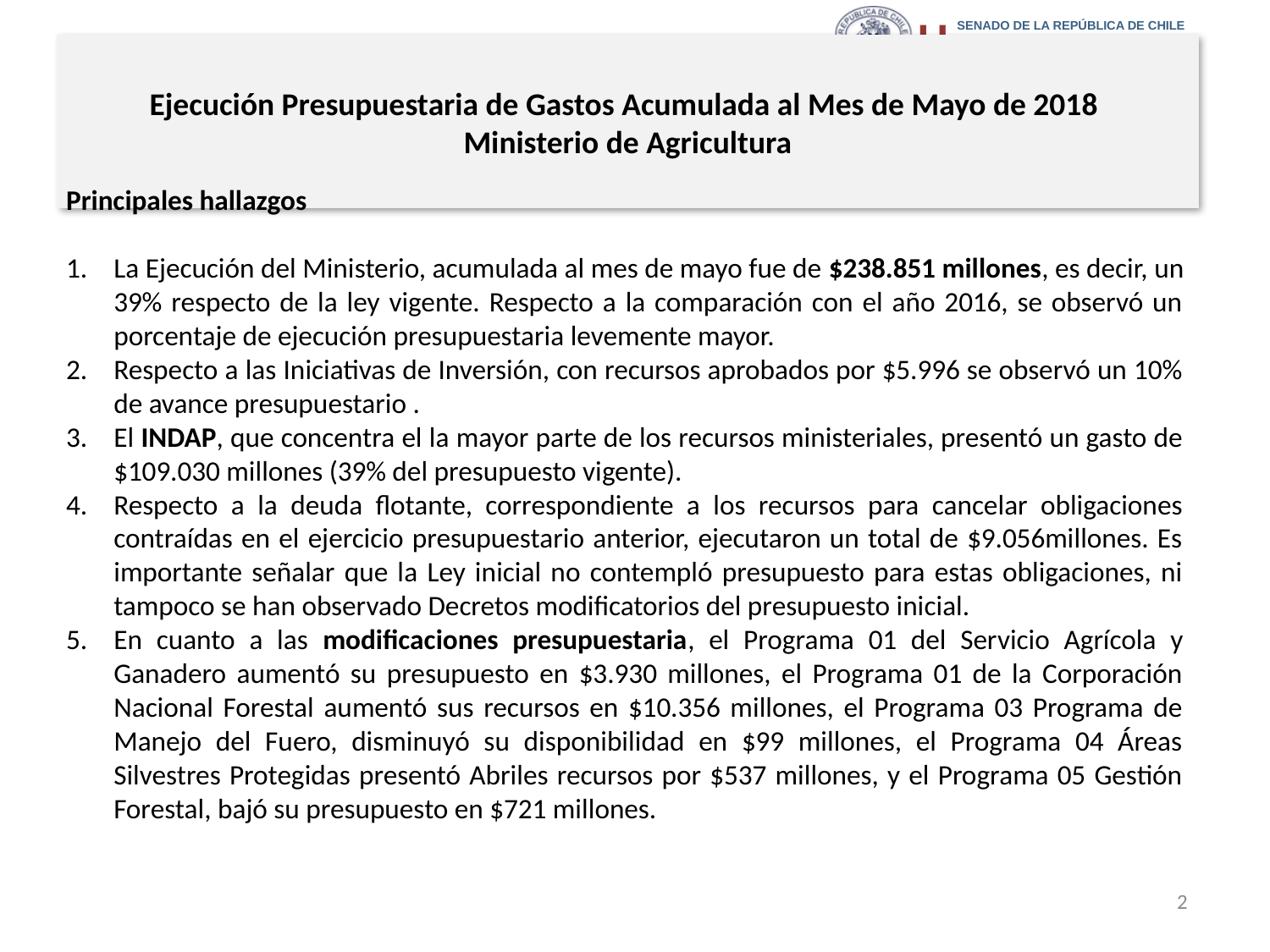

# Ejecución Presupuestaria de Gastos Acumulada al Mes de Mayo de 2018 Ministerio de Agricultura
Principales hallazgos

La Ejecución del Ministerio, acumulada al mes de mayo fue de $238.851 millones, es decir, un 39% respecto de la ley vigente. Respecto a la comparación con el año 2016, se observó un porcentaje de ejecución presupuestaria levemente mayor.
Respecto a las Iniciativas de Inversión, con recursos aprobados por $5.996 se observó un 10% de avance presupuestario .
El INDAP, que concentra el la mayor parte de los recursos ministeriales, presentó un gasto de $109.030 millones (39% del presupuesto vigente).
Respecto a la deuda flotante, correspondiente a los recursos para cancelar obligaciones contraídas en el ejercicio presupuestario anterior, ejecutaron un total de $9.056millones. Es importante señalar que la Ley inicial no contempló presupuesto para estas obligaciones, ni tampoco se han observado Decretos modificatorios del presupuesto inicial.
En cuanto a las modificaciones presupuestaria, el Programa 01 del Servicio Agrícola y Ganadero aumentó su presupuesto en $3.930 millones, el Programa 01 de la Corporación Nacional Forestal aumentó sus recursos en $10.356 millones, el Programa 03 Programa de Manejo del Fuero, disminuyó su disponibilidad en $99 millones, el Programa 04 Áreas Silvestres Protegidas presentó Abriles recursos por $537 millones, y el Programa 05 Gestión Forestal, bajó su presupuesto en $721 millones.

2